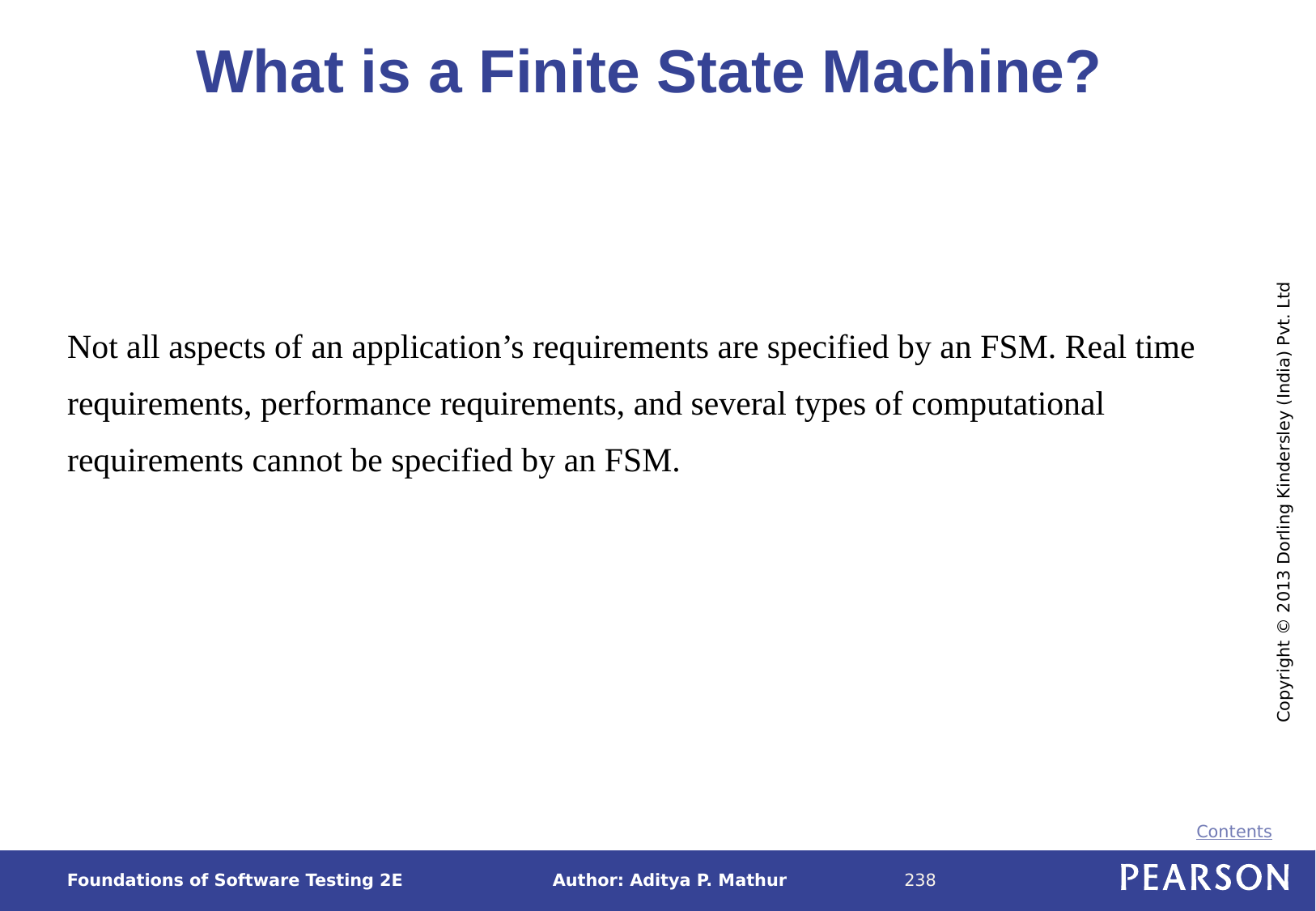

# What is a Finite State Machine?
Not all aspects of an application’s requirements are specified by an FSM. Real time requirements, performance requirements, and several types of computational requirements cannot be specified by an FSM.